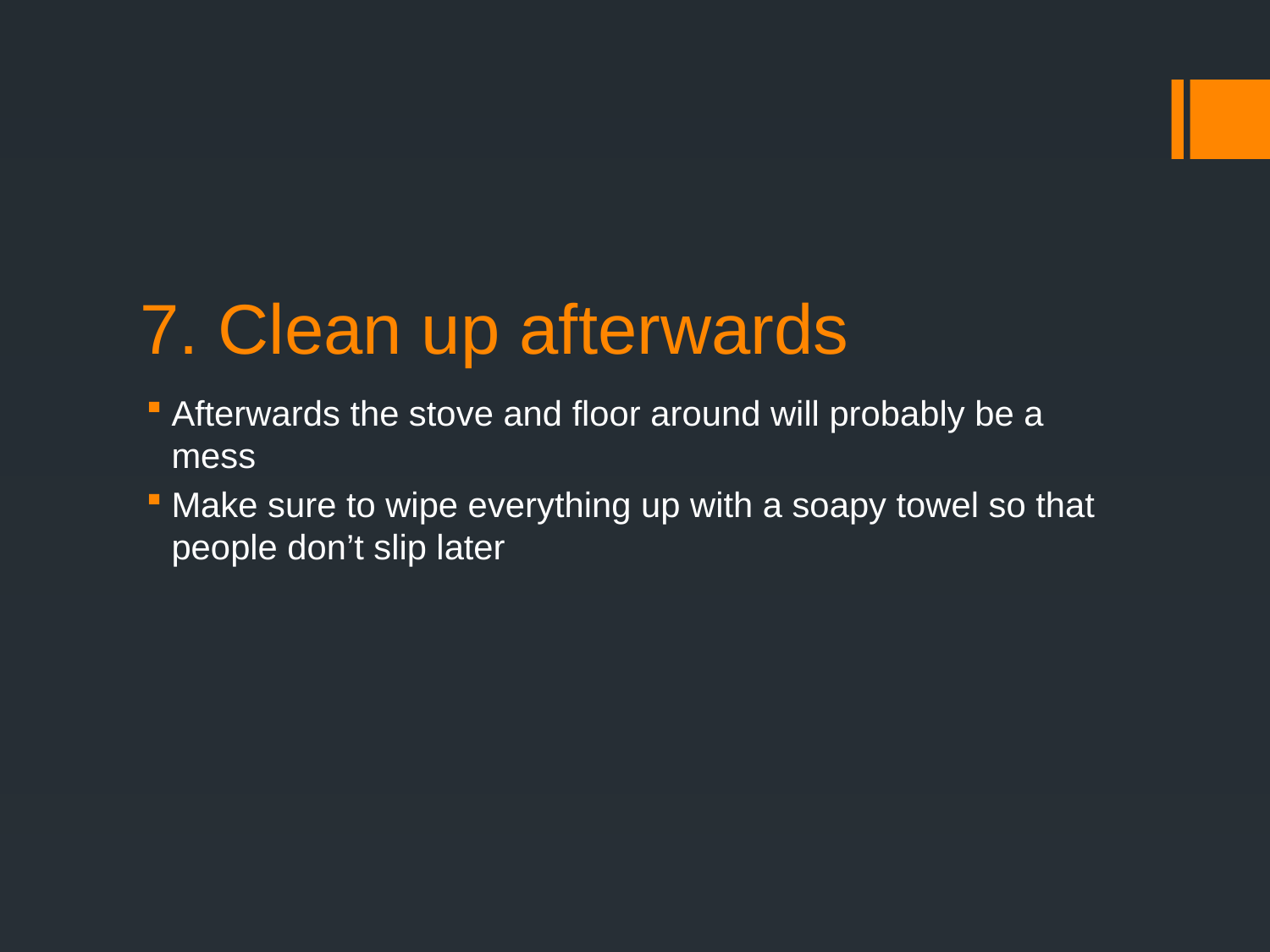

# 7. Clean up afterwards
Afterwards the stove and floor around will probably be a mess
Make sure to wipe everything up with a soapy towel so that people don’t slip later